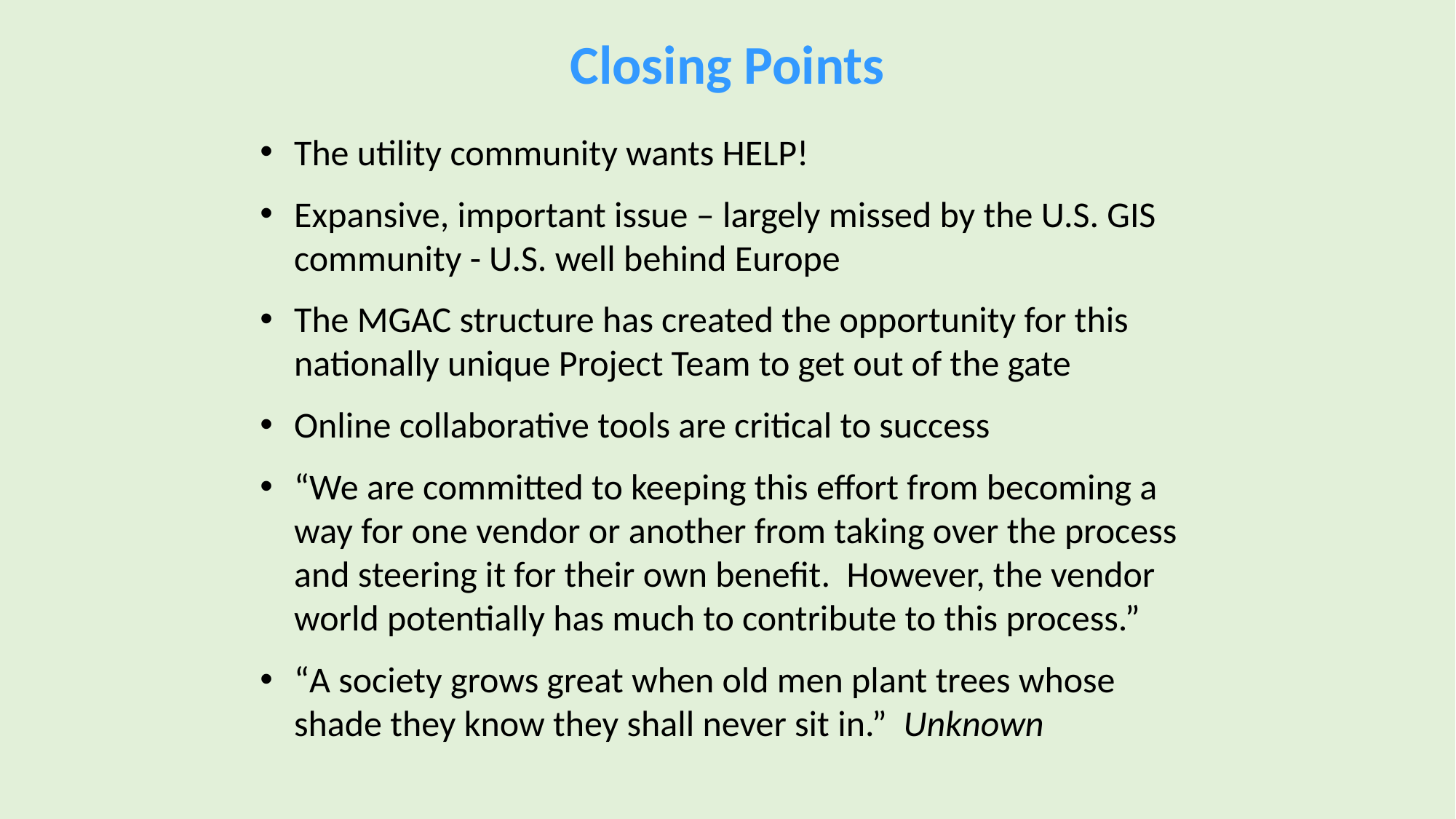

Closing Points
The utility community wants HELP!
Expansive, important issue – largely missed by the U.S. GIS community - U.S. well behind Europe
The MGAC structure has created the opportunity for this nationally unique Project Team to get out of the gate
Online collaborative tools are critical to success
“We are committed to keeping this effort from becoming a way for one vendor or another from taking over the process and steering it for their own benefit.  However, the vendor world potentially has much to contribute to this process.”
“A society grows great when old men plant trees whose shade they know they shall never sit in.”  Unknown